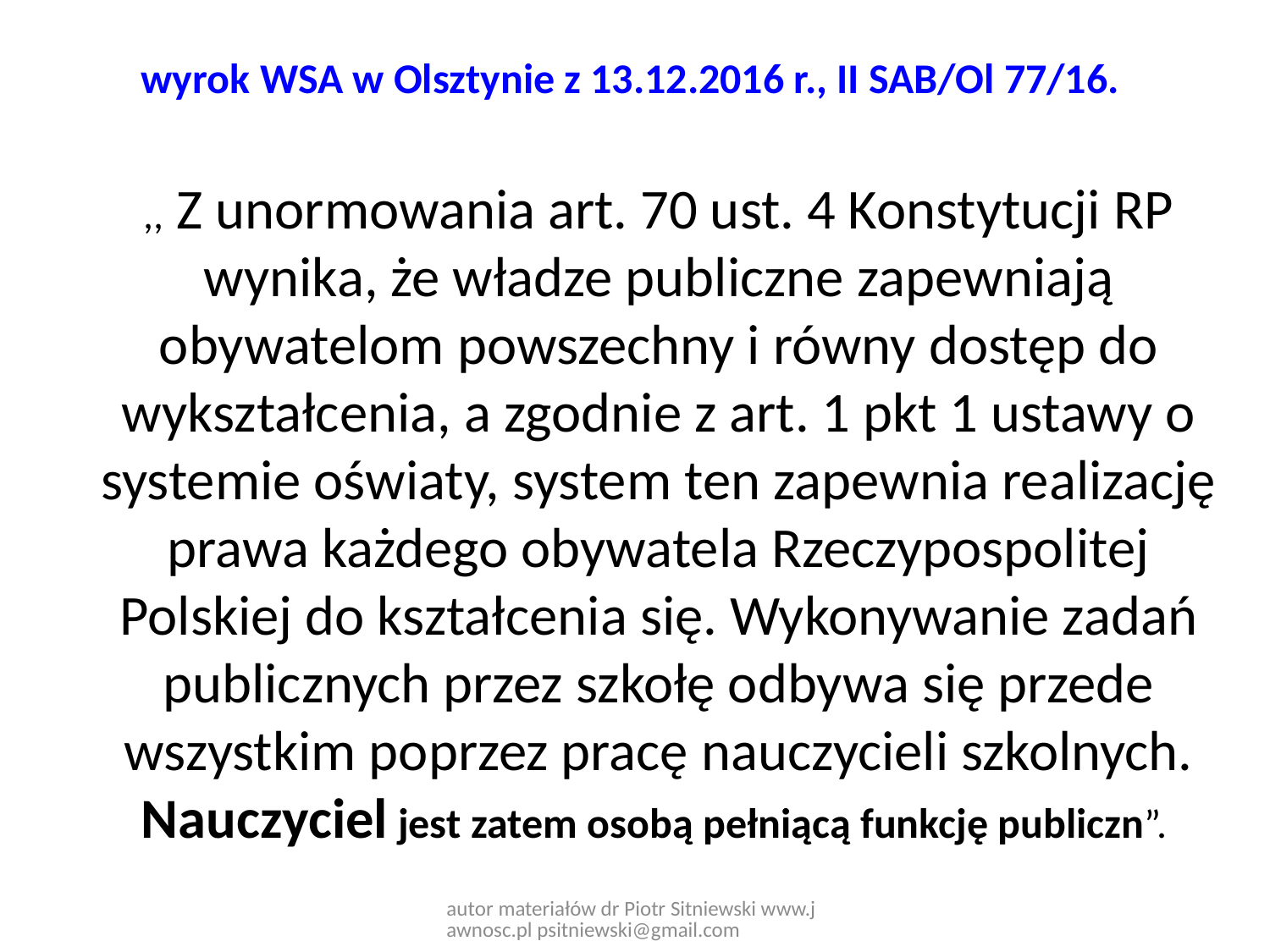

# wyrok WSA w Olsztynie z 13.12.2016 r., II SAB/Ol 77/16.
	,, Z unormowania art. 70 ust. 4 Konstytucji RP wynika, że władze publiczne zapewniają obywatelom powszechny i równy dostęp do wykształcenia, a zgodnie z art. 1 pkt 1 ustawy o systemie oświaty, system ten zapewnia realizację prawa każdego obywatela Rzeczypospolitej Polskiej do kształcenia się. Wykonywanie zadań publicznych przez szkołę odbywa się przede wszystkim poprzez pracę nauczycieli szkolnych. Nauczyciel jest zatem osobą pełniącą funkcję publiczn”.
autor materiałów dr Piotr Sitniewski www.jawnosc.pl psitniewski@gmail.com